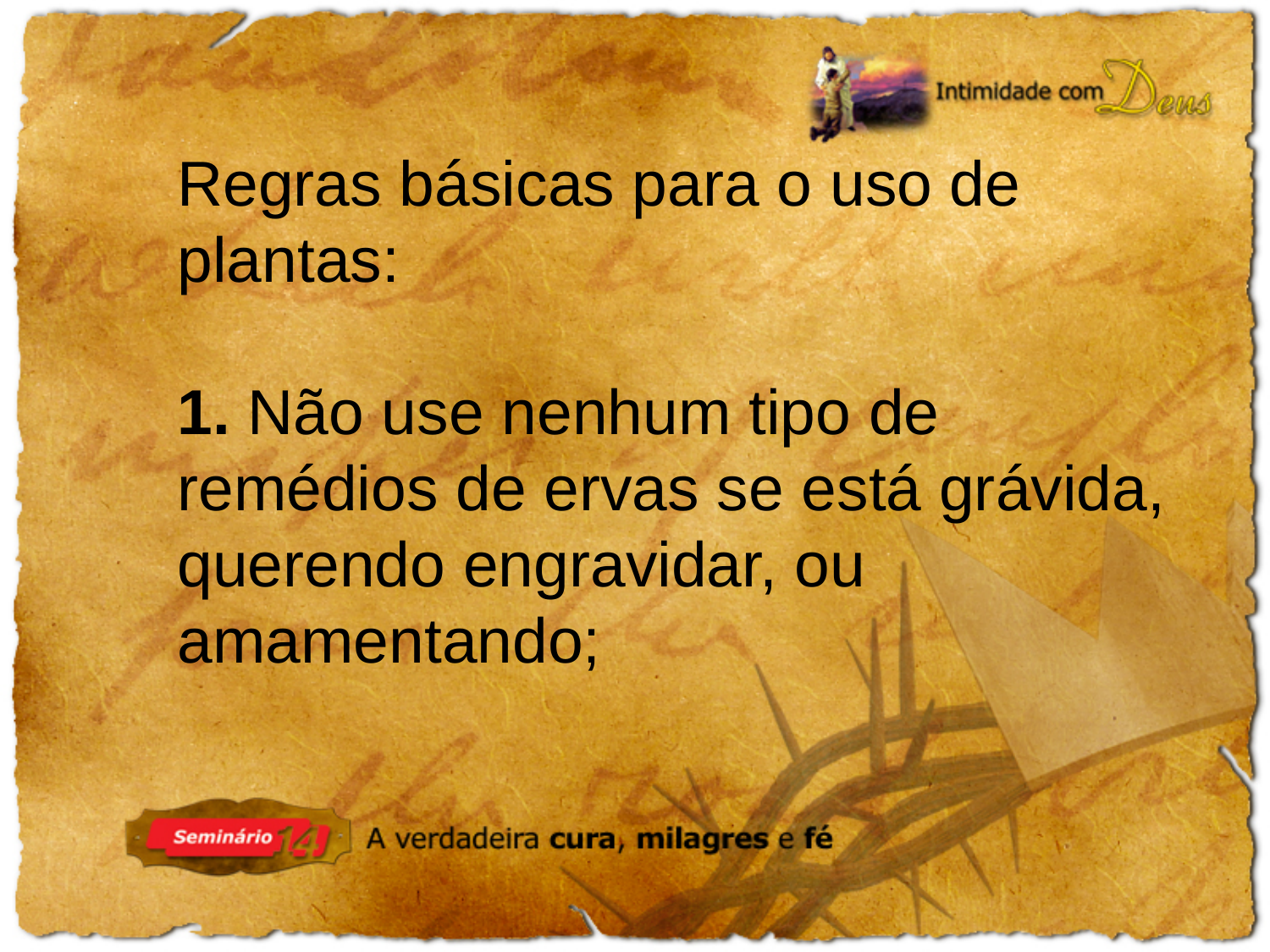

Regras básicas para o uso de plantas:

1. Não use nenhum tipo de remédios de ervas se está grávida, querendo engravidar, ou  amamentando;